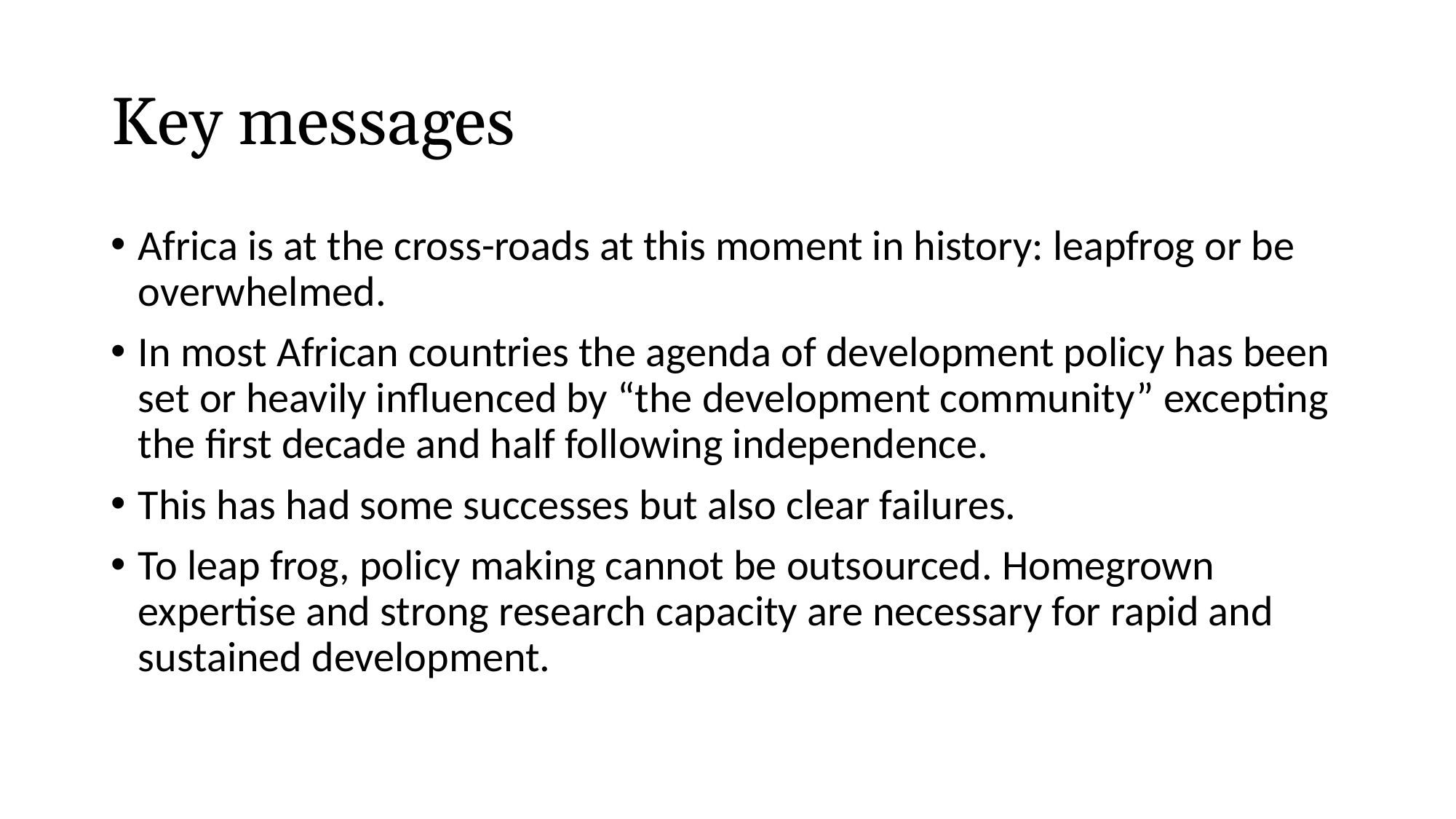

# Key messages
Africa is at the cross-roads at this moment in history: leapfrog or be overwhelmed.
In most African countries the agenda of development policy has been set or heavily influenced by “the development community” excepting the first decade and half following independence.
This has had some successes but also clear failures.
To leap frog, policy making cannot be outsourced. Homegrown expertise and strong research capacity are necessary for rapid and sustained development.